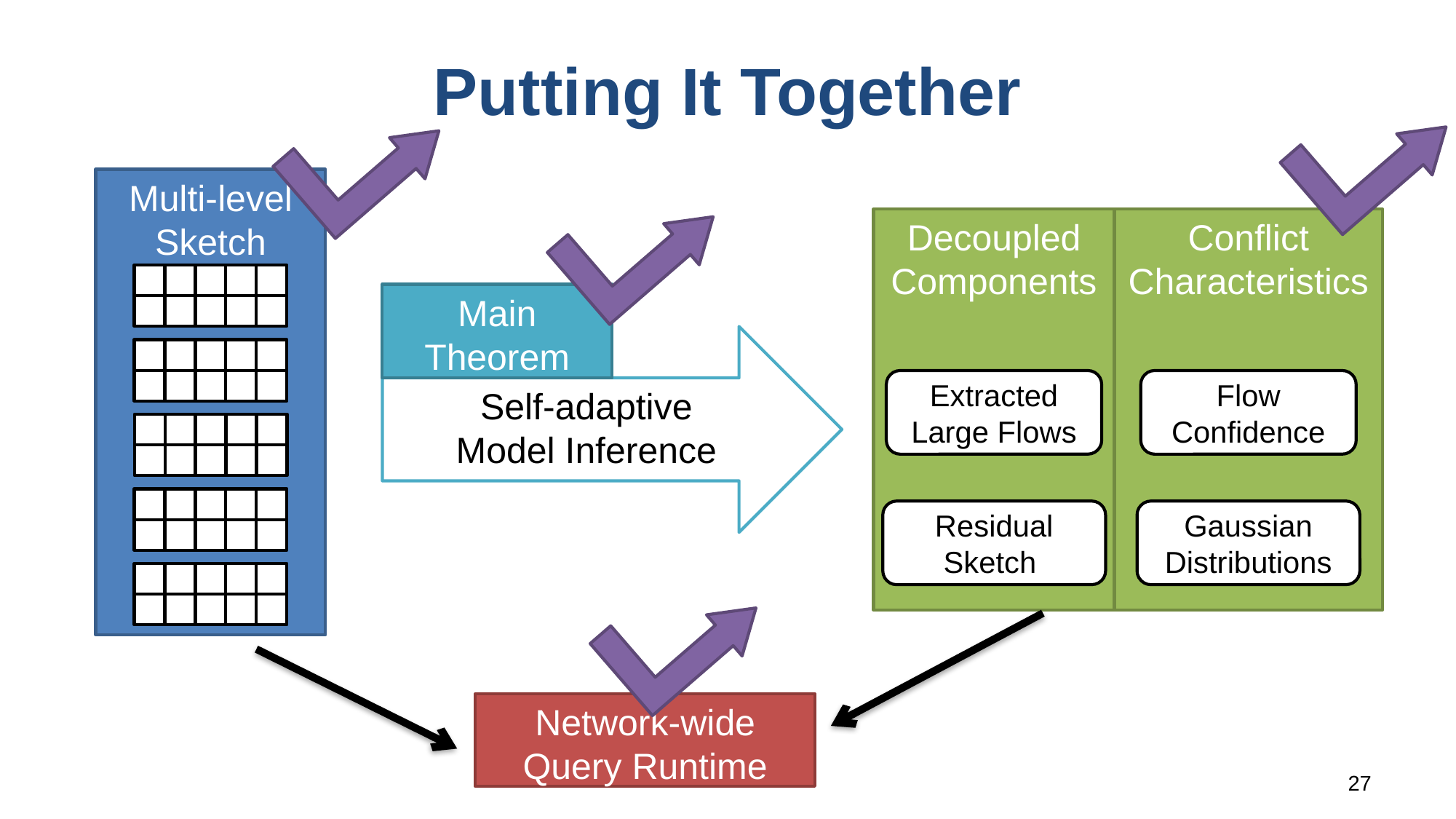

# Putting It Together

Multi-level
Sketch

Decoupled
Components
Conflict Characteristics

Main
Theorem
Self-adaptive
Model Inference
Extracted Large Flows
Flow
Confidence
Residual
Sketch
Gaussian
Distributions

Network-wide
Query Runtime
27